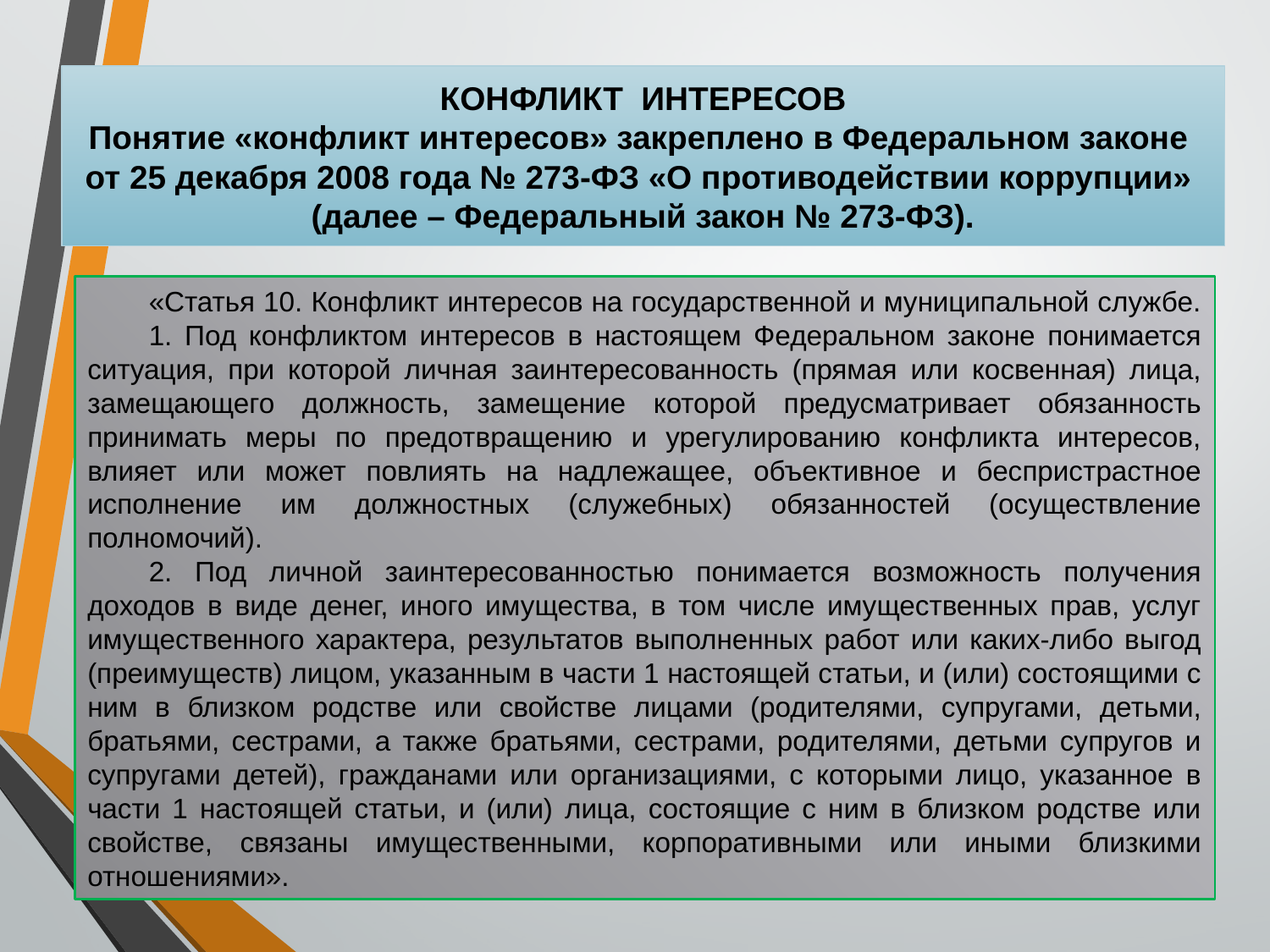

# КОНФЛИКТ  ИНТЕРЕСОВ Понятие «конфликт интересов» закреплено в Федеральном законе от 25 декабря 2008 года № 273-ФЗ «О противодействии коррупции» (далее – Федеральный закон № 273-ФЗ).
«Статья 10. Конфликт интересов на государственной и муниципальной службе.
1. Под конфликтом интересов в настоящем Федеральном законе понимается ситуация, при которой личная заинтересованность (прямая или косвенная) лица, замещающего должность, замещение которой предусматривает обязанность принимать меры по предотвращению и урегулированию конфликта интересов, влияет или может повлиять на надлежащее, объективное и беспристрастное исполнение им должностных (служебных) обязанностей (осуществление полномочий).
2. Под личной заинтересованностью понимается возможность получения доходов в виде денег, иного имущества, в том числе имущественных прав, услуг имущественного характера, результатов выполненных работ или каких-либо выгод (преимуществ) лицом, указанным в части 1 настоящей статьи, и (или) состоящими с ним в близком родстве или свойстве лицами (родителями, супругами, детьми, братьями, сестрами, а также братьями, сестрами, родителями, детьми супругов и супругами детей), гражданами или организациями, с которыми лицо, указанное в части 1 настоящей статьи, и (или) лица, состоящие с ним в близком родстве или свойстве, связаны имущественными, корпоративными или иными близкими отношениями».